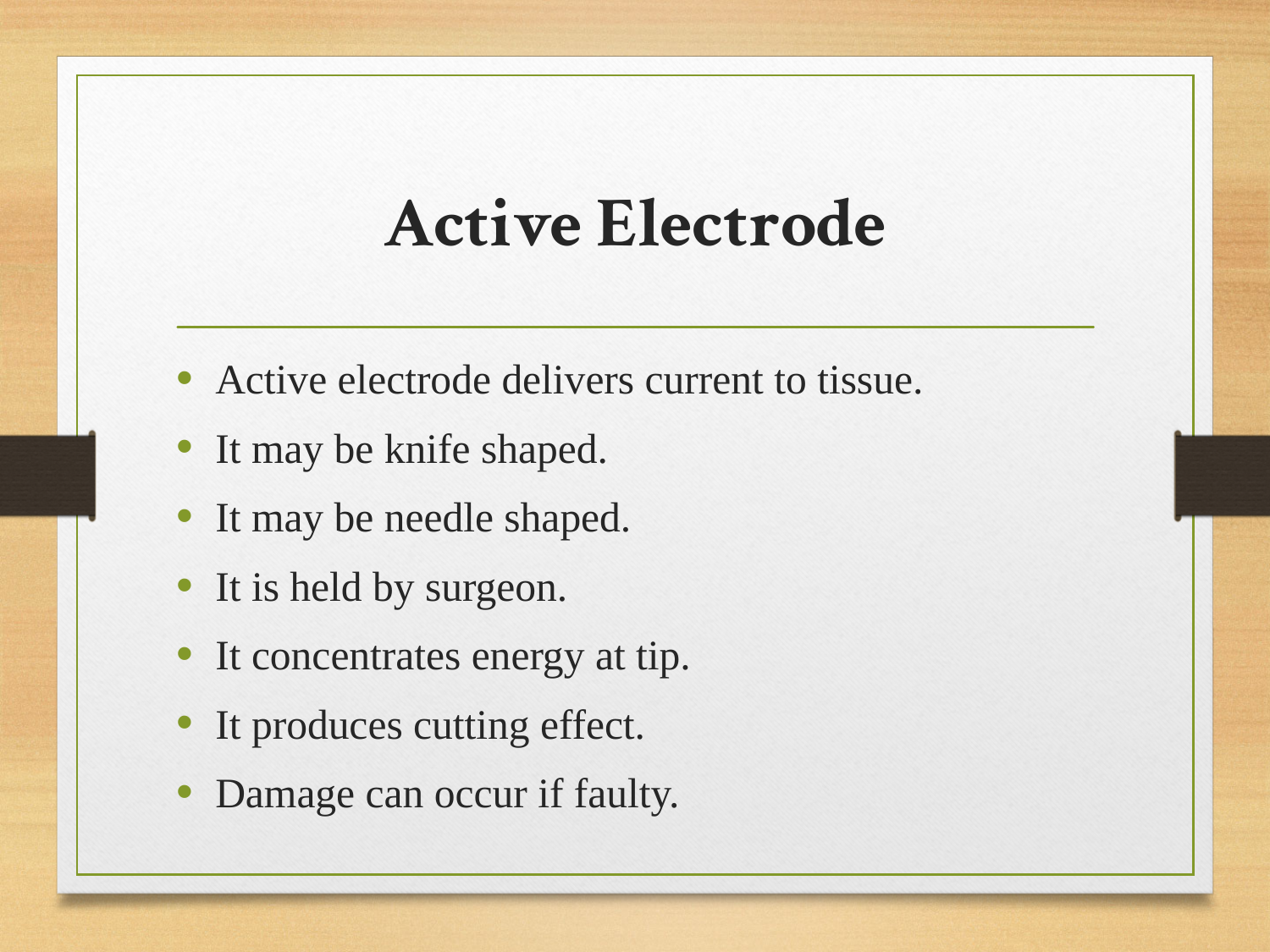

# Active Electrode
Active electrode delivers current to tissue.
It may be knife shaped.
It may be needle shaped.
It is held by surgeon.
It concentrates energy at tip.
It produces cutting effect.
Damage can occur if faulty.